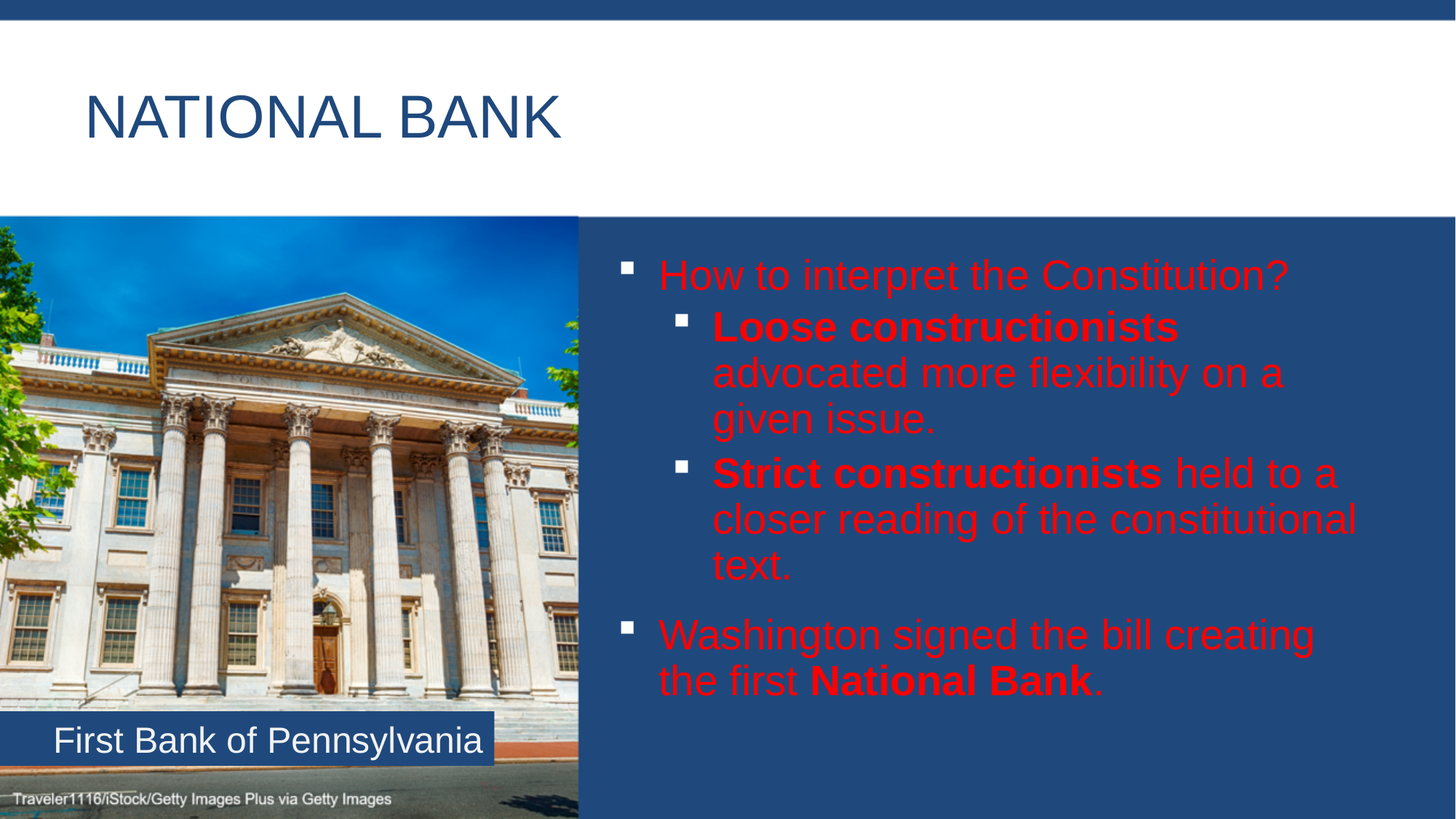

# National bank
How to interpret the Constitution?
Loose constructionists advocated more flexibility on a given issue.​
Strict constructionists held to a closer reading of the constitutional text.​
Washington signed the bill creating the first National Bank.

First Bank of Pennsylvania